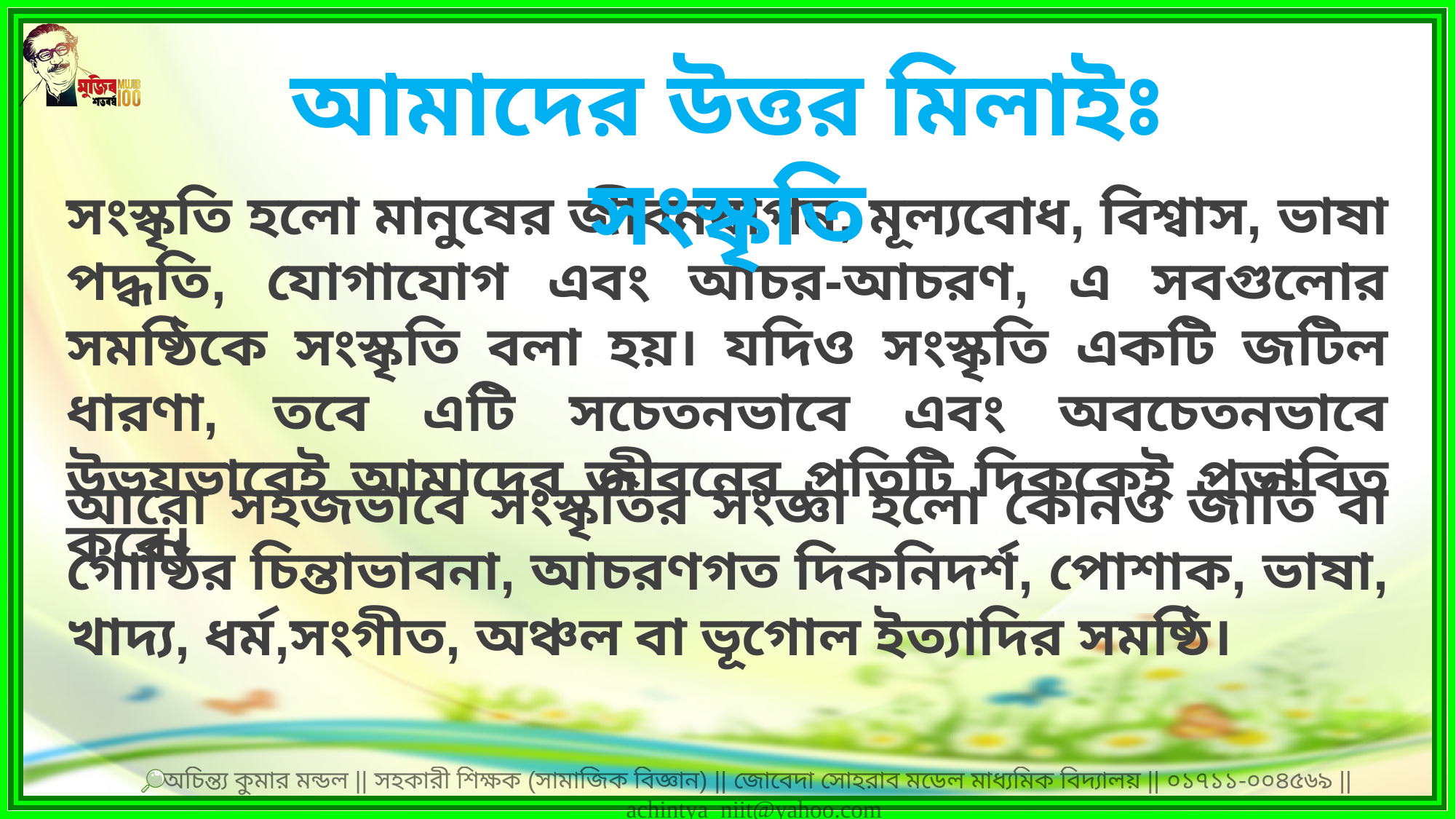

আমাদের উত্তর মিলাইঃ সংস্কৃতি
সংস্কৃতি হলো মানুষের জীবনযাপন, মূল্যবোধ, বিশ্বাস, ভাষা পদ্ধতি, যোগাযোগ এবং আচর-আচরণ, এ সবগুলোর সমষ্ঠিকে সংস্কৃতি বলা হয়। ‍যদিও সংস্কৃতি একটি জটিল ধারণা, তবে এটি সচেতনভাবে এবং অবচেতনভাবে উভয়ভাবেই আমাদের জীবনের প্রতিটি দিককেই প্রভাবিত করে।
আরো সহজভাবে সংস্কৃতির সংজ্ঞা হলো কোনও জাতি বা গোষ্ঠির চিন্তাভাবনা, আচরণগত দিকনিদর্শ, পোশাক, ভাষা, খাদ্য, ধর্ম,সংগীত, অঞ্চল বা ভূগোল ইত্যাদির সমষ্ঠি।